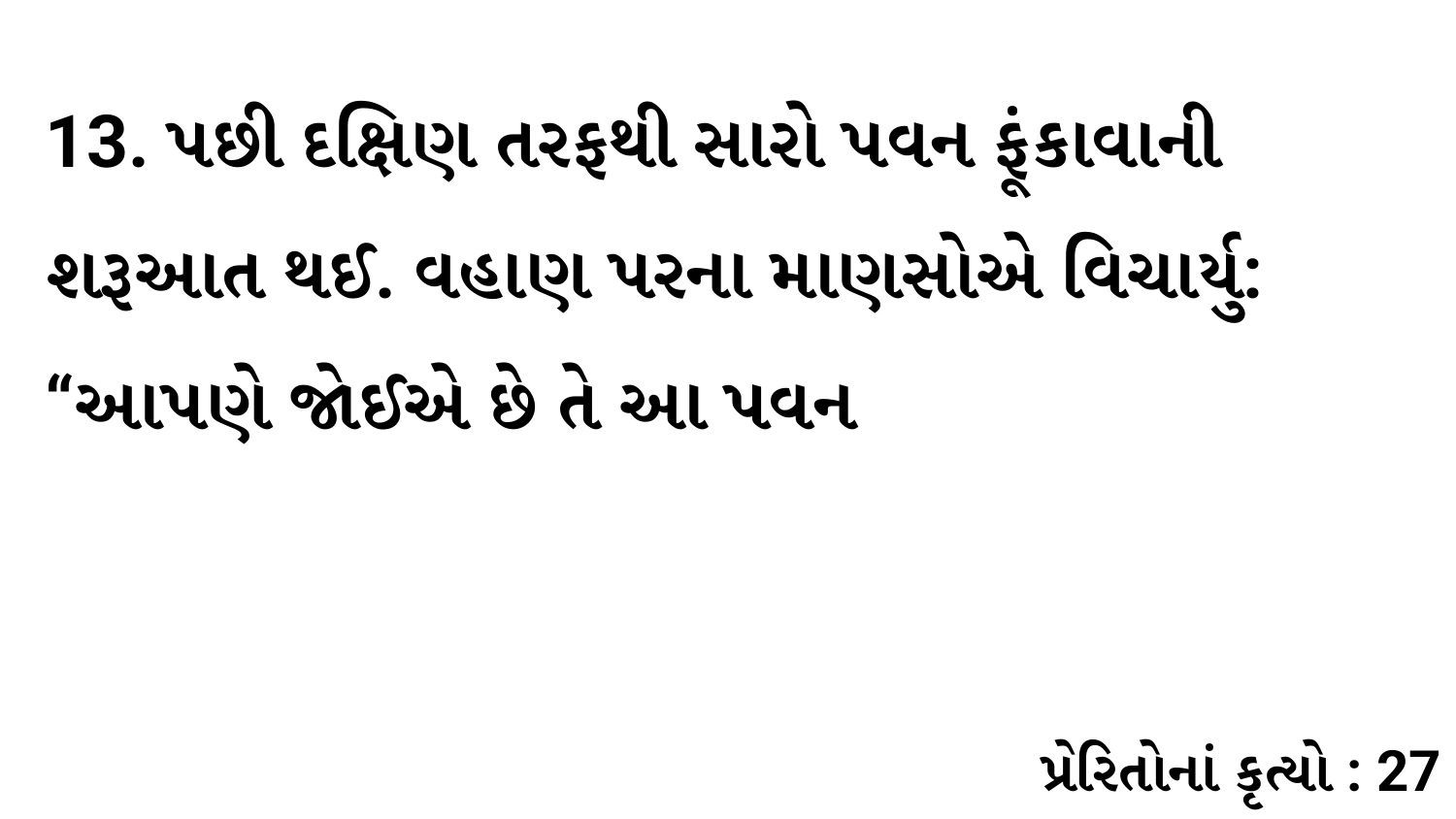

13. પછી દક્ષિણ તરફથી સારો પવન ફૂંકાવાની શરૂઆત થઈ. વહાણ પરના માણસોએ વિચાર્યુ: “આપણે જોઈએ છે તે આ પવન
પ્રેરિતોનાં કૃત્યો : 27